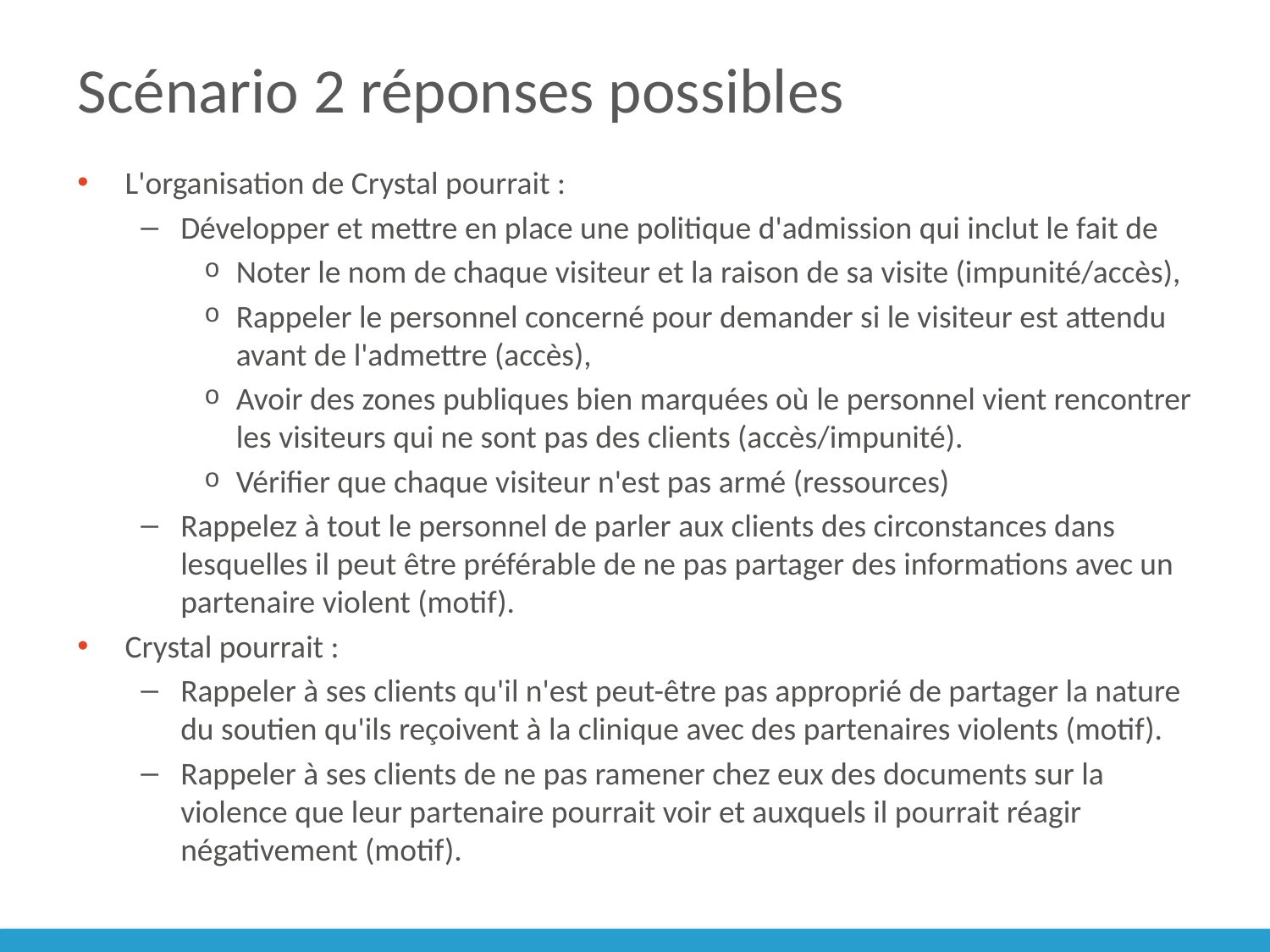

# Scénario 2 réponses possibles
L'organisation de Crystal pourrait :
Développer et mettre en place une politique d'admission qui inclut le fait de
Noter le nom de chaque visiteur et la raison de sa visite (impunité/accès),
Rappeler le personnel concerné pour demander si le visiteur est attendu avant de l'admettre (accès),
Avoir des zones publiques bien marquées où le personnel vient rencontrer les visiteurs qui ne sont pas des clients (accès/impunité).
Vérifier que chaque visiteur n'est pas armé (ressources)
Rappelez à tout le personnel de parler aux clients des circonstances dans lesquelles il peut être préférable de ne pas partager des informations avec un partenaire violent (motif).
Crystal pourrait :
Rappeler à ses clients qu'il n'est peut-être pas approprié de partager la nature du soutien qu'ils reçoivent à la clinique avec des partenaires violents (motif).
Rappeler à ses clients de ne pas ramener chez eux des documents sur la violence que leur partenaire pourrait voir et auxquels il pourrait réagir négativement (motif).